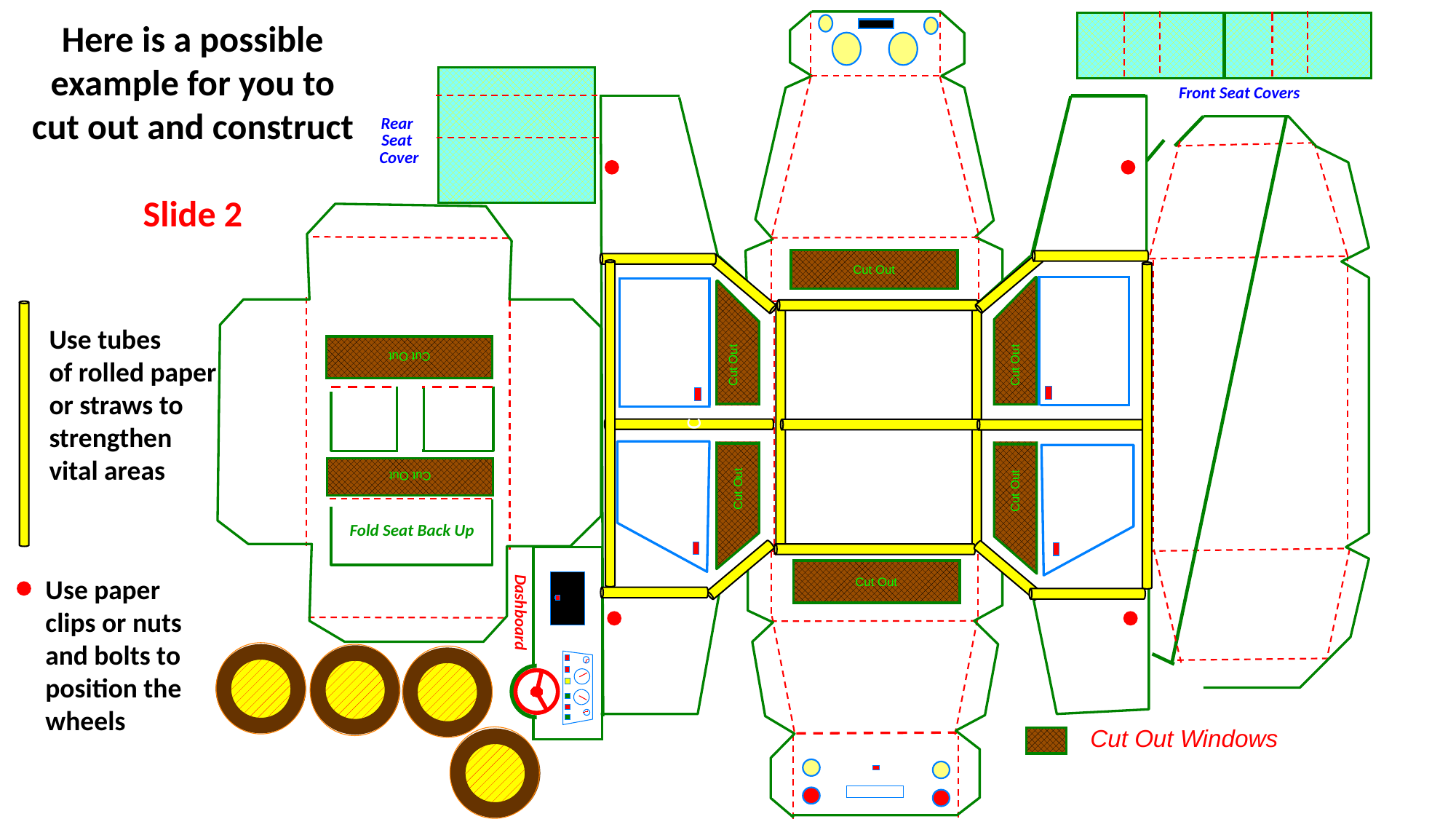

Here is a possible example for you to cut out and construct

Slide 2

Front Seat Covers

Rear
Seat
Cover

Cut Out

Use tubes
of rolled paper
or straws to
strengthen
vital areas

Cut Out

c
Cut Out
Cut Out

Cut Out
Cut Out
Cut Out

Fold Seat Back Up

Cut Out
Use paper clips or nuts and bolts to position the wheels

Dashboard

Cut Out Windows